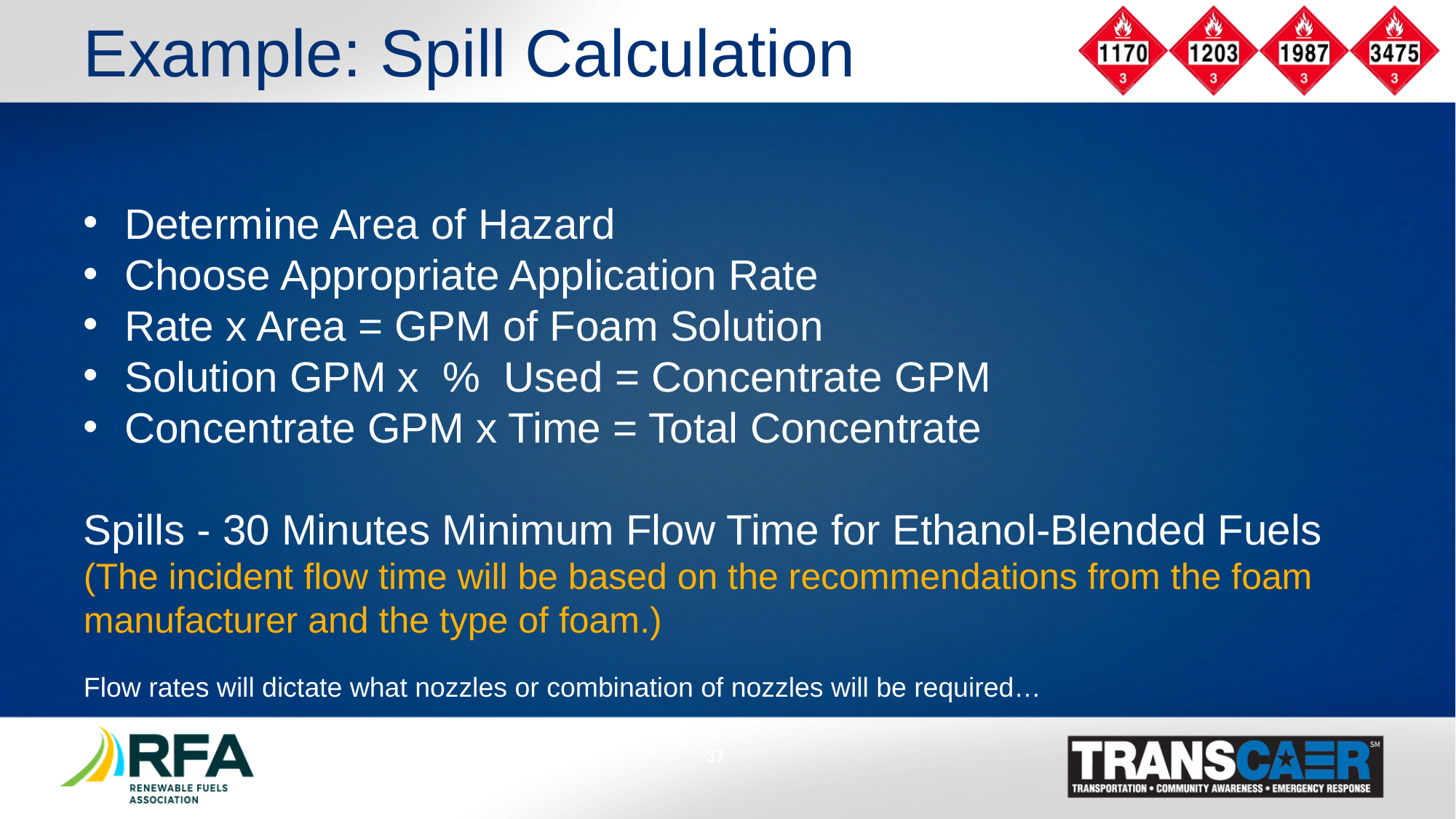

# Example: Spill Calculation
Determine Area of Hazard
Choose Appropriate Application Rate
Rate x Area = GPM of Foam Solution
Solution GPM x  %  Used = Concentrate GPM
Concentrate GPM x Time = Total Concentrate

Spills - 30 Minutes Minimum Flow Time for Ethanol-Blended Fuels
(The incident flow time will be based on the recommendations from the foam manufacturer and the type of foam.)

Flow rates will dictate what nozzles or combination of nozzles will be required…